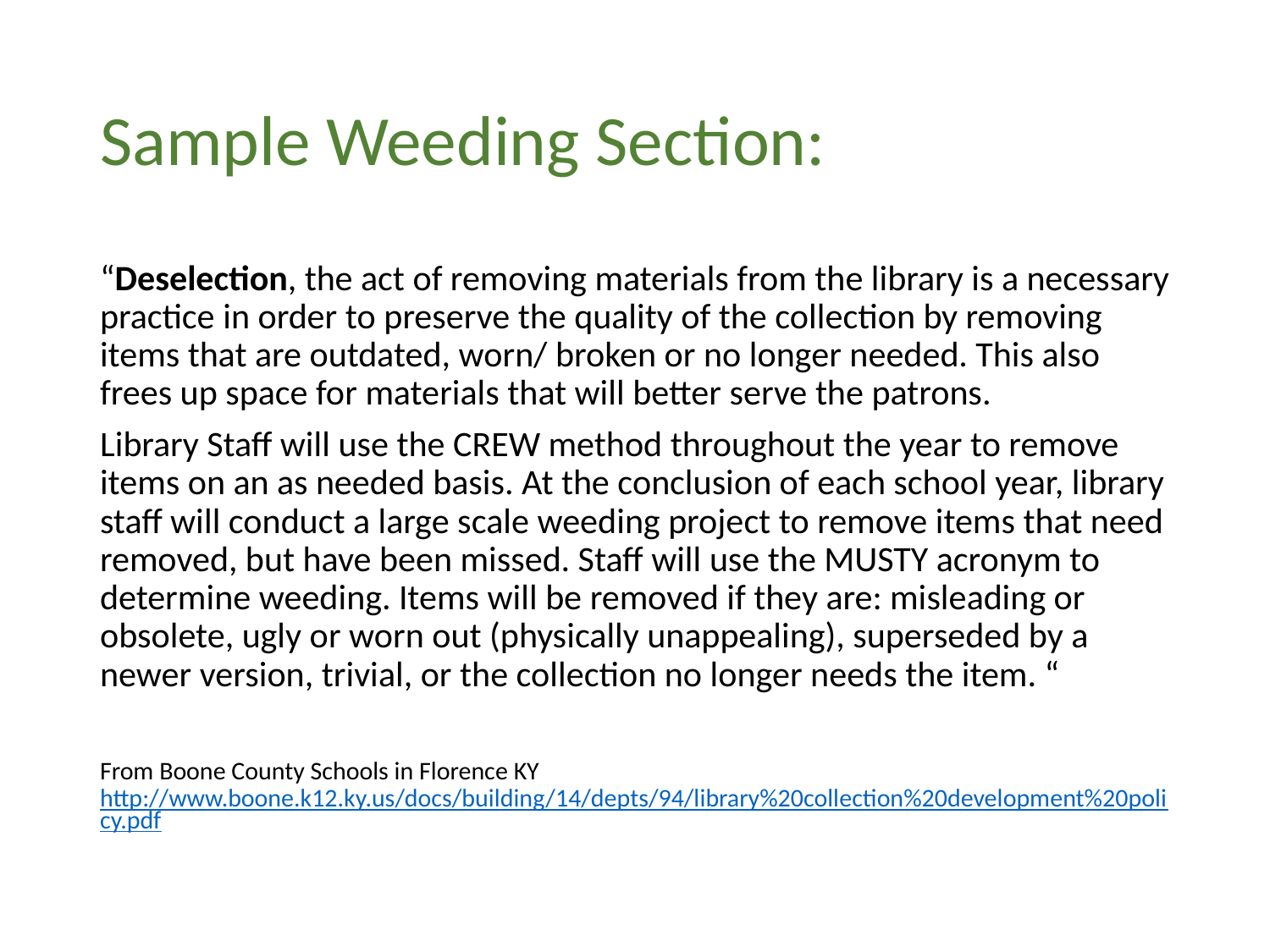

# Sample Weeding Section:
“Deselection, the act of removing materials from the library is a necessary practice in order to preserve the quality of the collection by removing items that are outdated, worn/ broken or no longer needed. This also frees up space for materials that will better serve the patrons.
Library Staff will use the CREW method throughout the year to remove items on an as needed basis. At the conclusion of each school year, library staff will conduct a large scale weeding project to remove items that need removed, but have been missed. Staff will use the MUSTY acronym to determine weeding. Items will be removed if they are: misleading or obsolete, ugly or worn out (physically unappealing), superseded by a newer version, trivial, or the collection no longer needs the item. “

From Boone County Schools in Florence KY
http://www.boone.k12.ky.us/docs/building/14/depts/94/library%20collection%20development%20policy.pdf